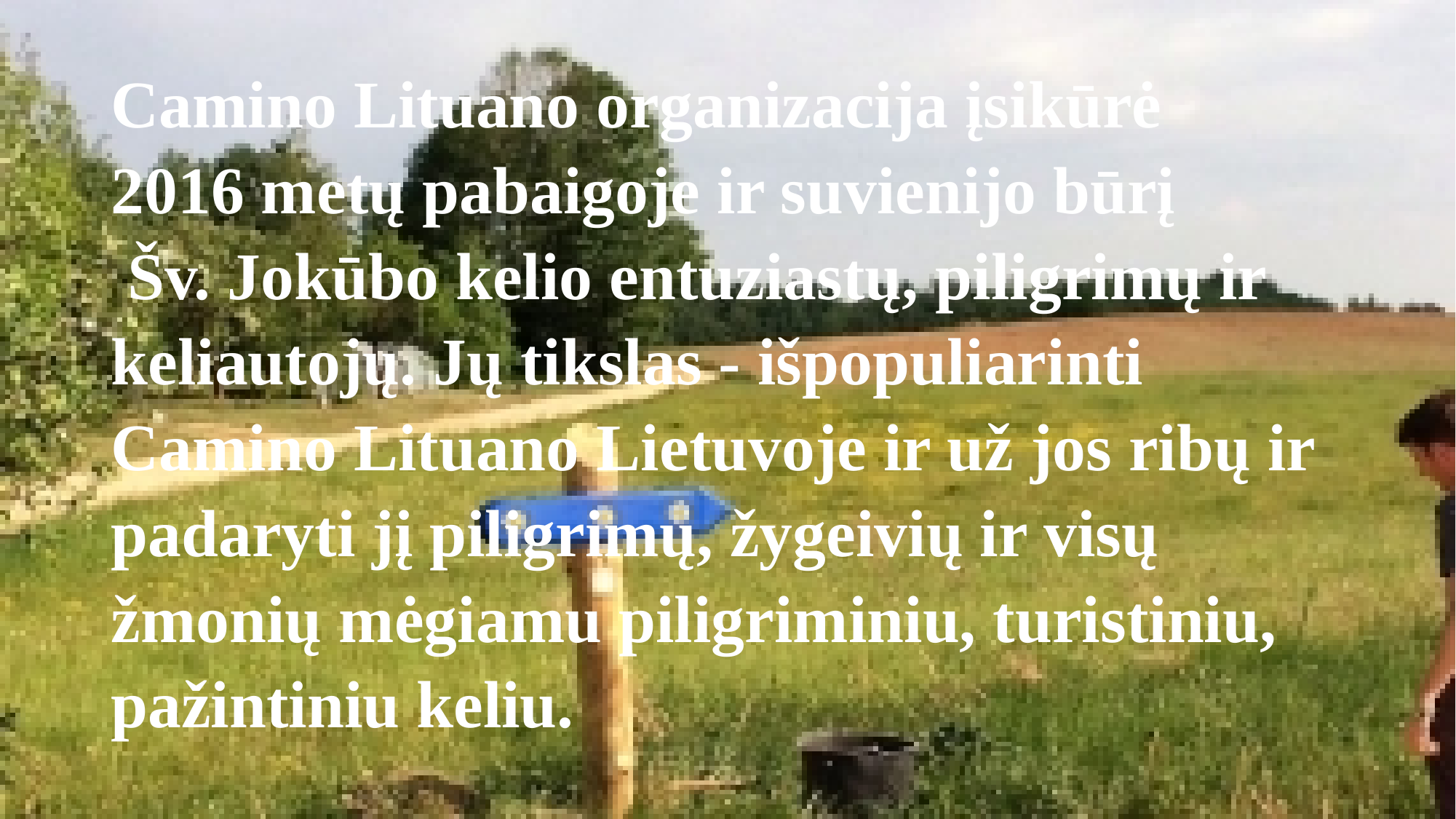

# Camino Lituano organizacija įsikūrė 2016 metų pabaigoje ir suvienijo būrį Šv. Jokūbo kelio entuziastų, piligrimų ir keliautojų. Jų tikslas - išpopuliarinti Camino Lituano Lietuvoje ir už jos ribų ir padaryti jį piligrimų, žygeivių ir visų žmonių mėgiamu piligriminiu, turistiniu, pažintiniu keliu.